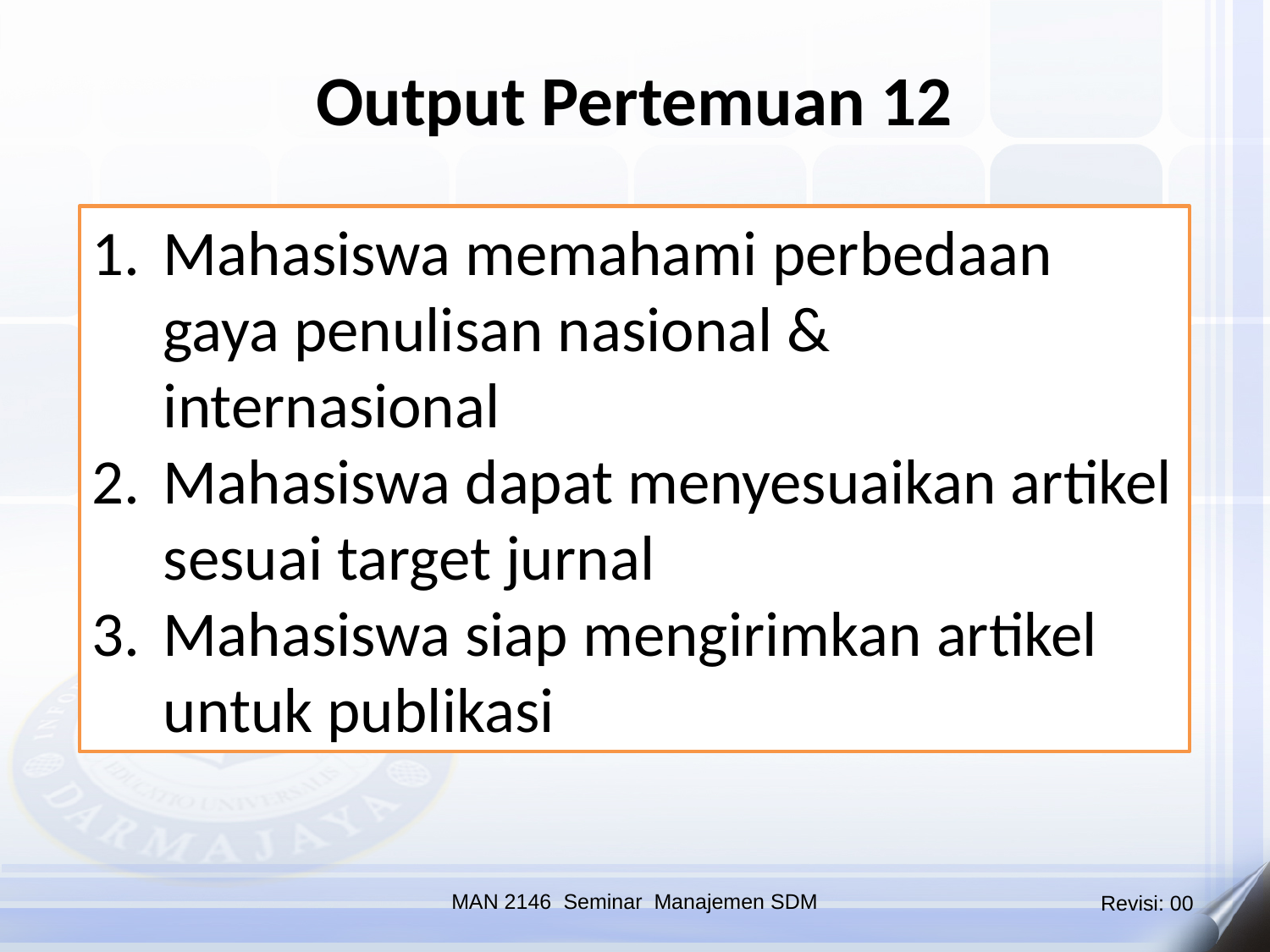

Output Pertemuan 12
Mahasiswa memahami perbedaan gaya penulisan nasional & internasional
Mahasiswa dapat menyesuaikan artikel sesuai target jurnal
Mahasiswa siap mengirimkan artikel untuk publikasi
MAN 2146  Seminar  Manajemen SDM